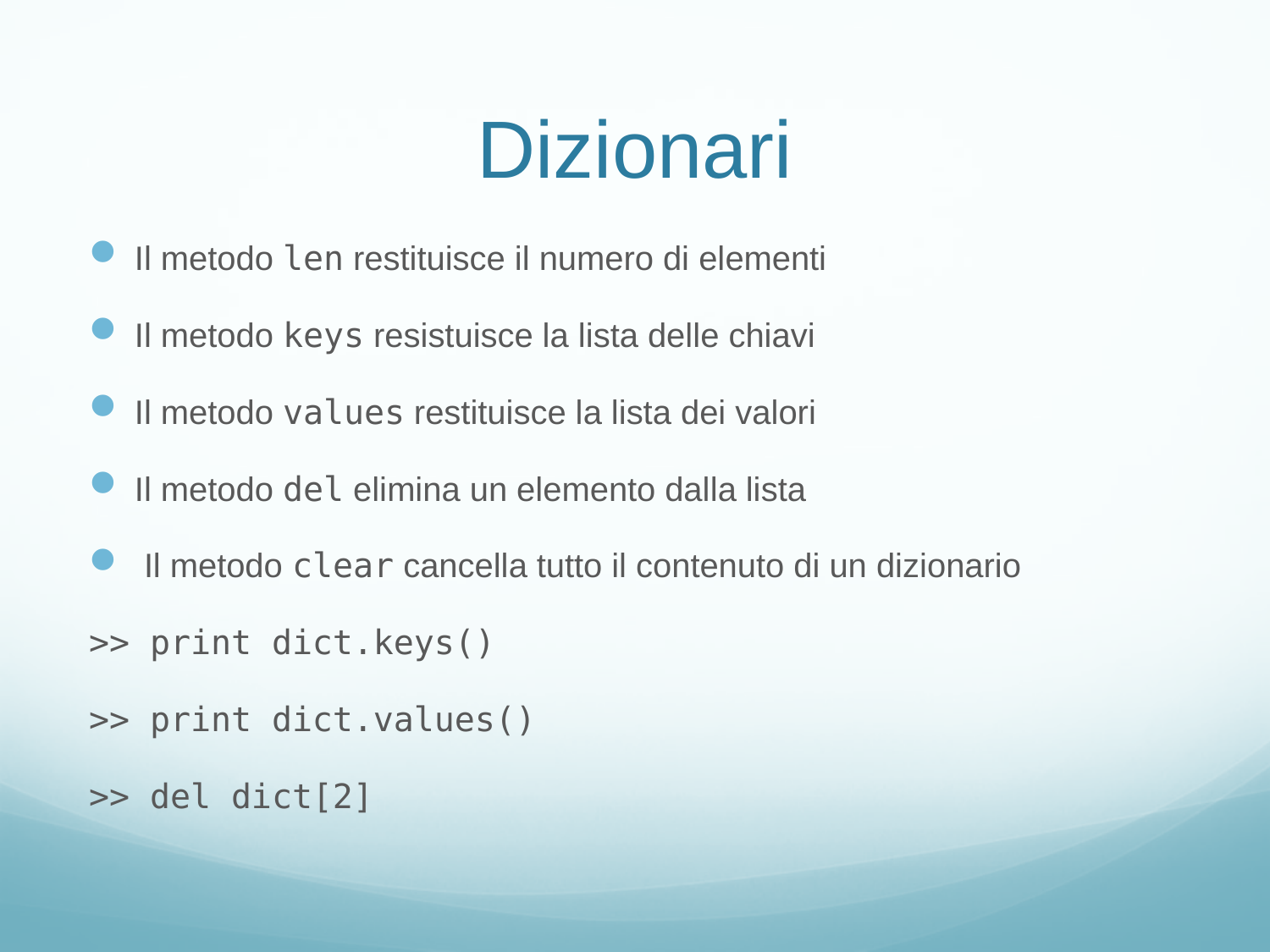

# Dizionari
Il metodo len restituisce il numero di elementi
Il metodo keys resistuisce la lista delle chiavi
Il metodo values restituisce la lista dei valori
Il metodo del elimina un elemento dalla lista
 Il metodo clear cancella tutto il contenuto di un dizionario
>> print dict.keys()
>> print dict.values()
>> del dict[2]